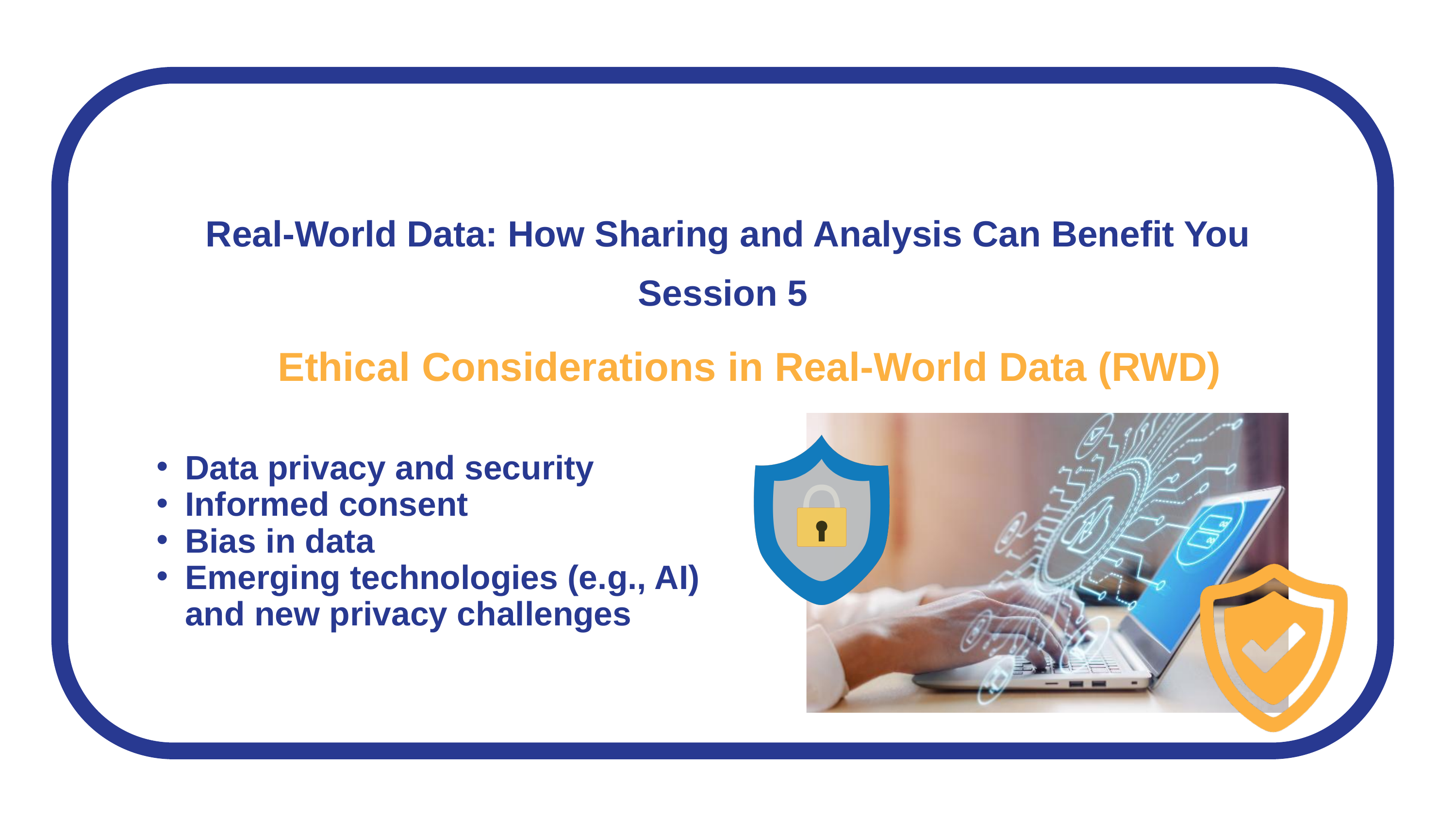

Real-World Data: How Sharing and Analysis Can Benefit You
Session 5
Ethical Considerations in Real-World Data (RWD)

Data privacy and security
Informed consent
Bias in data
Emerging technologies (e.g., AI) and new privacy challenges